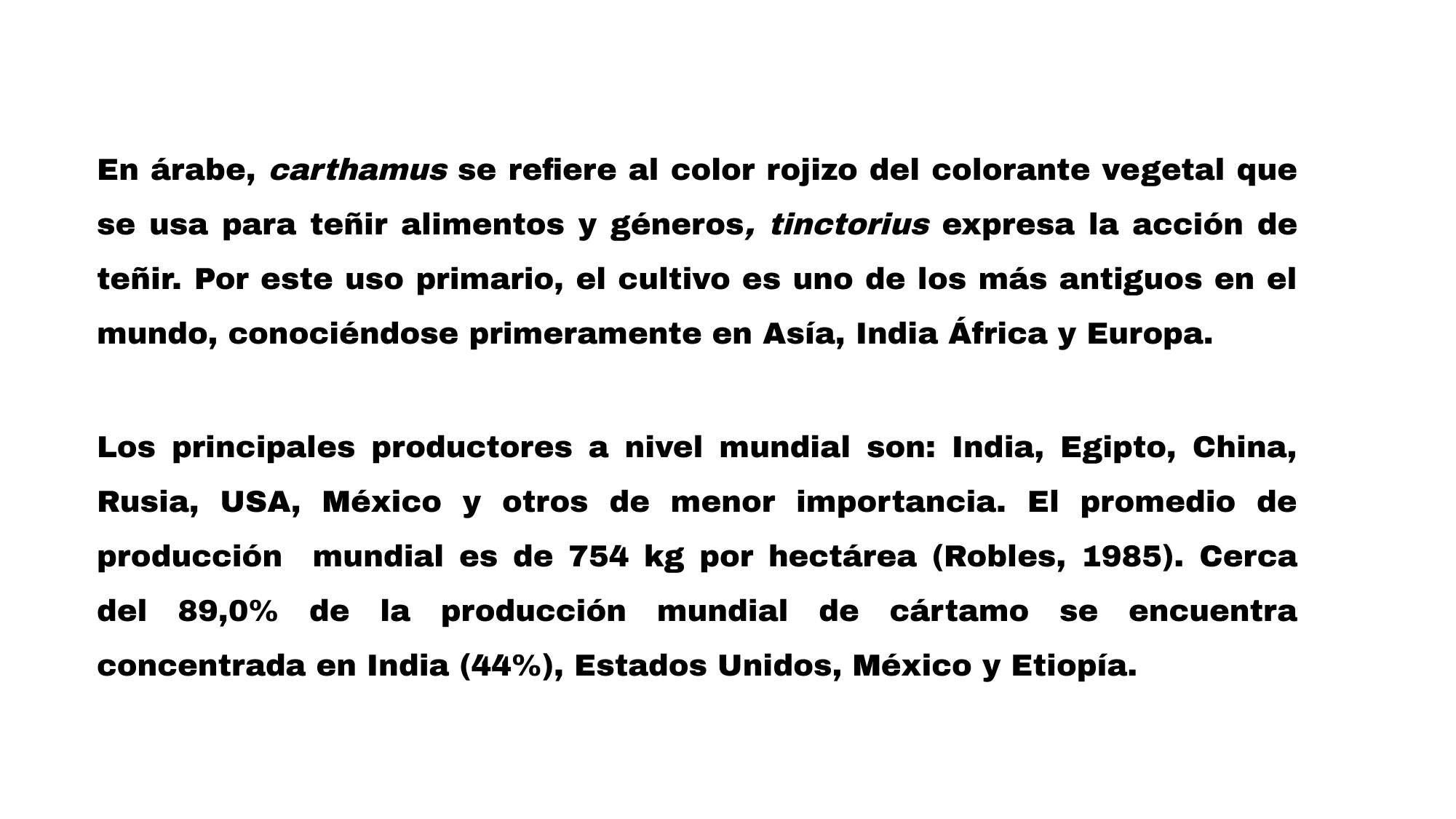

En árabe, carthamus se refiere al color rojizo del colorante vegetal que se usa para teñir alimentos y géneros, tinctorius expresa la acción de teñir. Por este uso primario, el cultivo es uno de los más antiguos en el mundo, conociéndose primeramente en Asía, India África y Europa.
Los principales productores a nivel mundial son: India, Egipto, China, Rusia, USA, México y otros de menor importancia. El promedio de producción  mundial es de 754 kg por hectárea (Robles, 1985). Cerca del 89,0% de la producción mundial de cártamo se encuentra concentrada en India (44%), Estados Unidos, México y Etiopía.